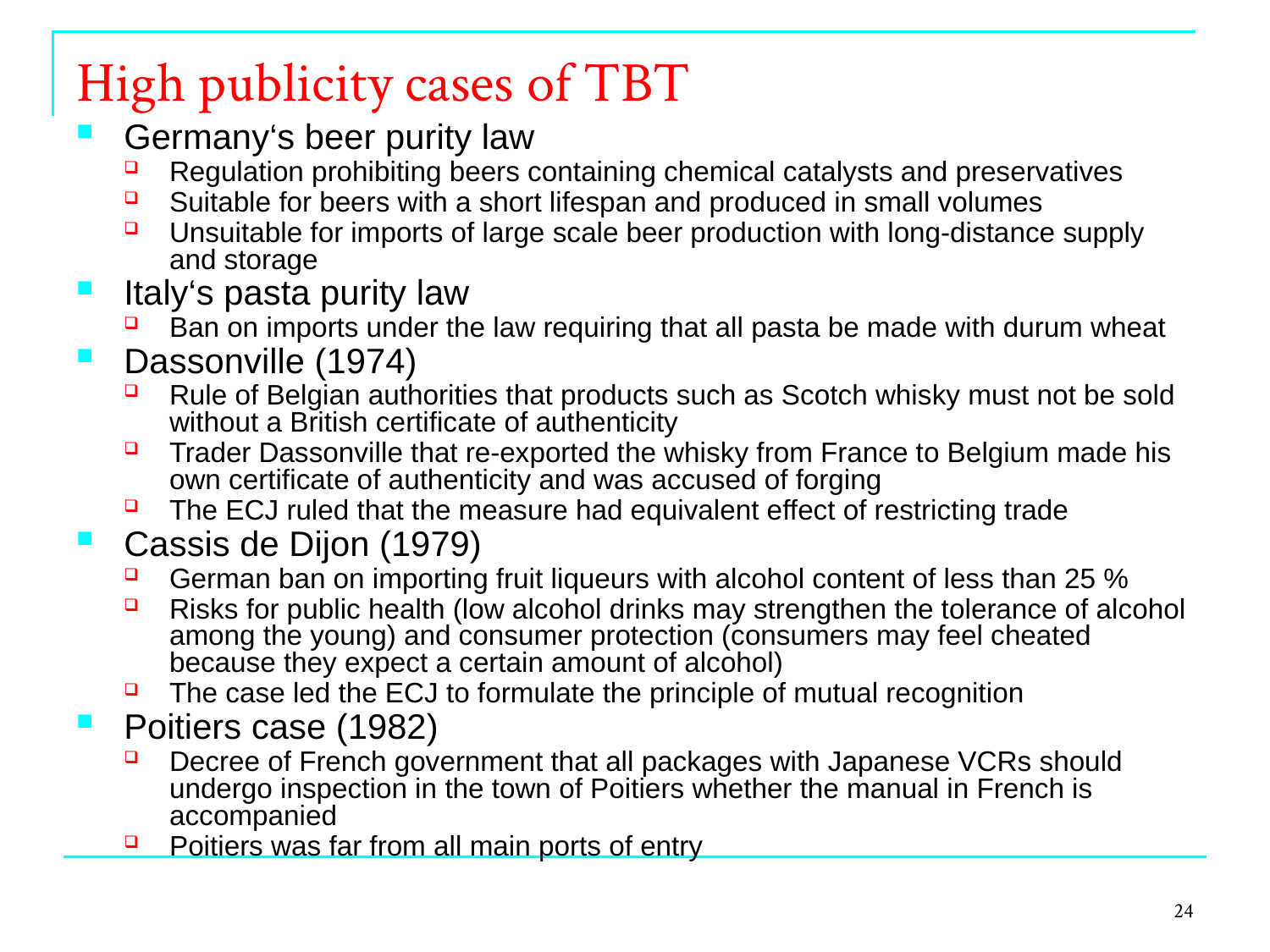

# High publicity cases of TBT
Germany‘s beer purity law
Regulation prohibiting beers containing chemical catalysts and preservatives
Suitable for beers with a short lifespan and produced in small volumes
Unsuitable for imports of large scale beer production with long-distance supply and storage
Italy‘s pasta purity law
Ban on imports under the law requiring that all pasta be made with durum wheat
Dassonville (1974)
Rule of Belgian authorities that products such as Scotch whisky must not be sold without a British certificate of authenticity
Trader Dassonville that re-exported the whisky from France to Belgium made his own certificate of authenticity and was accused of forging
The ECJ ruled that the measure had equivalent effect of restricting trade
Cassis de Dijon (1979)
German ban on importing fruit liqueurs with alcohol content of less than 25 %
Risks for public health (low alcohol drinks may strengthen the tolerance of alcohol among the young) and consumer protection (consumers may feel cheated because they expect a certain amount of alcohol)
The case led the ECJ to formulate the principle of mutual recognition
Poitiers case (1982)
Decree of French government that all packages with Japanese VCRs should undergo inspection in the town of Poitiers whether the manual in French is accompanied
Poitiers was far from all main ports of entry
24